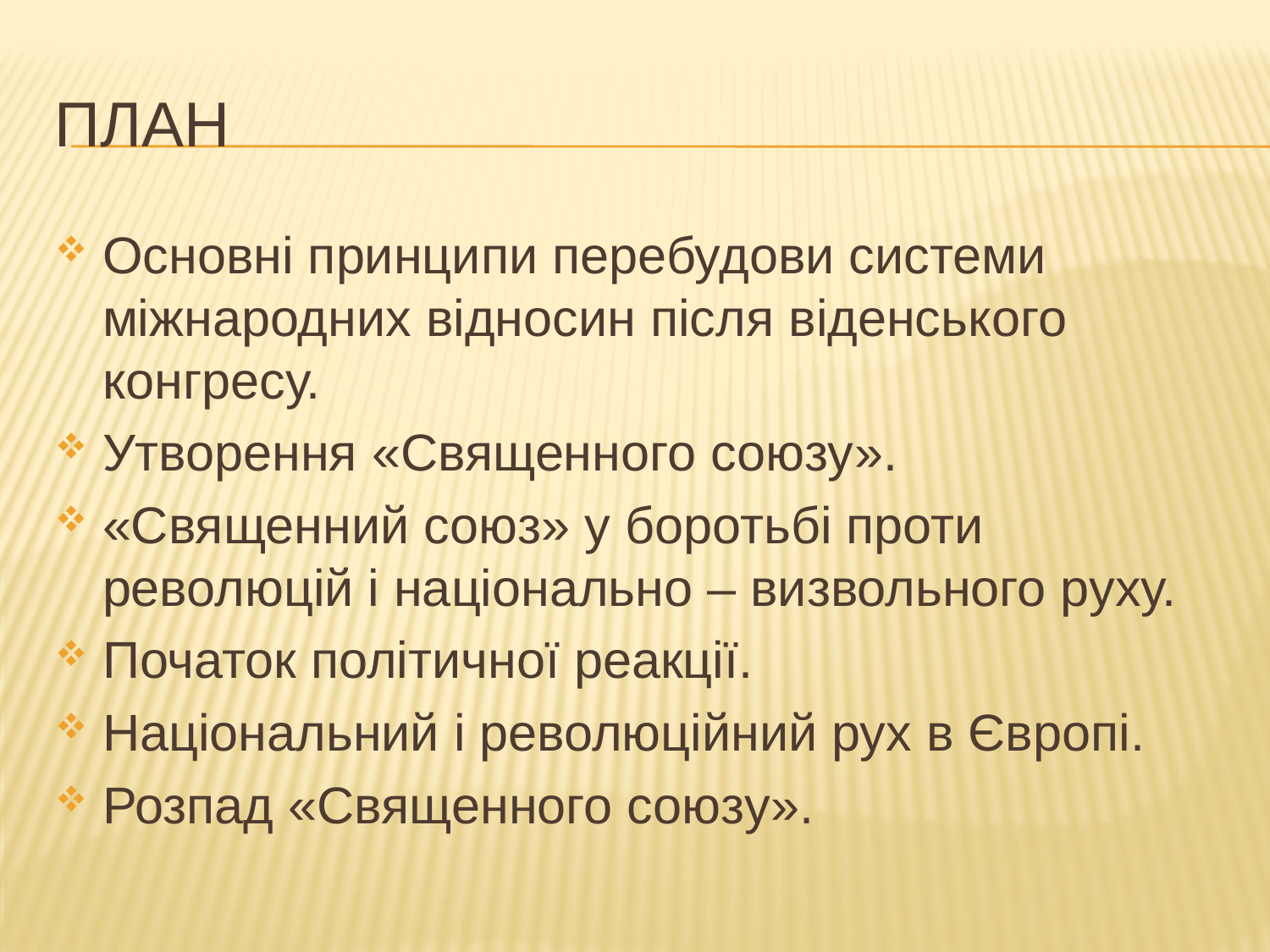

# План
Основні принципи перебудови системи міжнародних відносин після віденського конгресу.
Утворення «Священного союзу».
«Священний союз» у боротьбі проти революцій і національно – визвольного руху.
Початок політичної реакції.
Національний і революційний рух в Європі.
Розпад «Священного союзу».